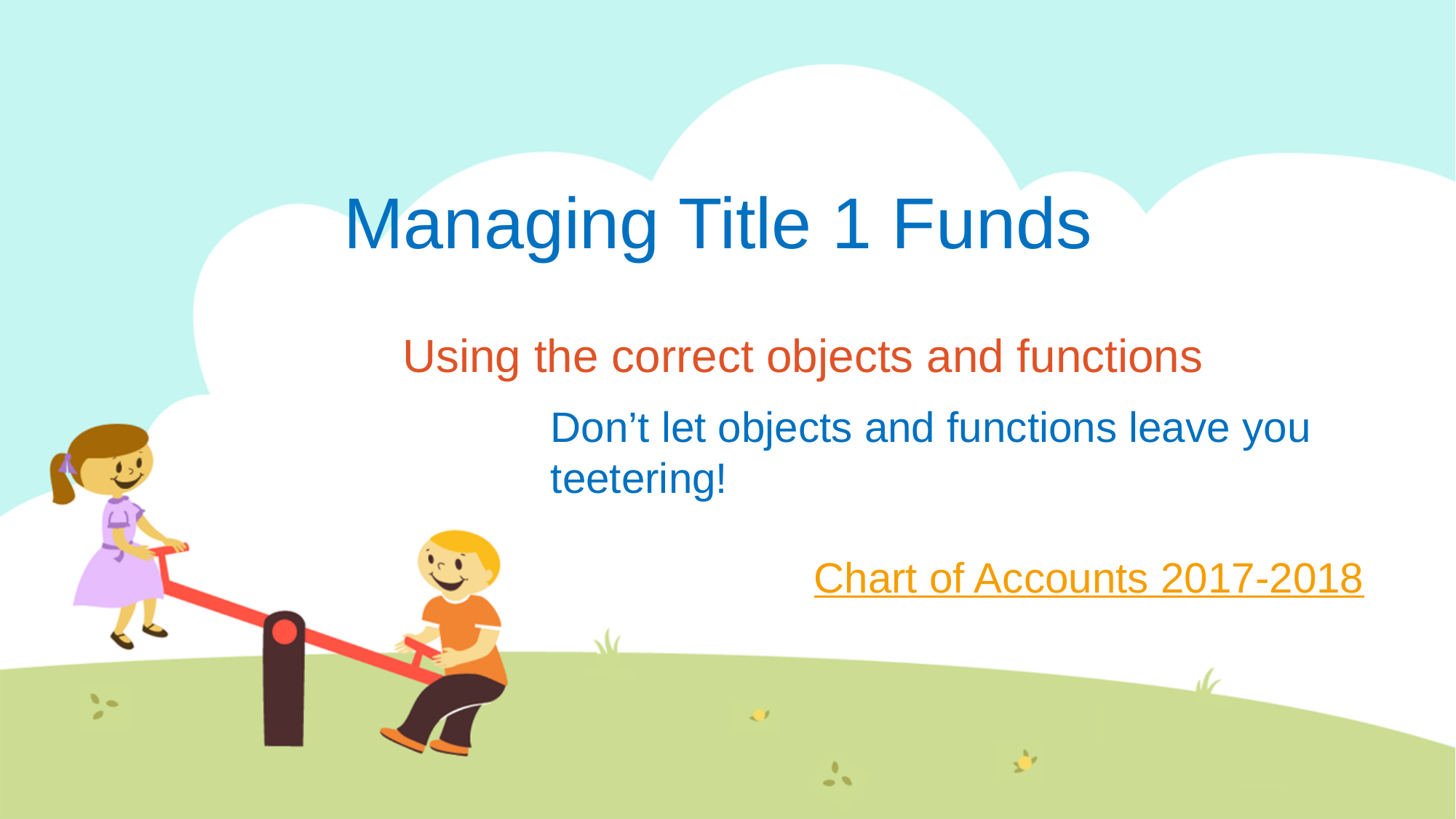

# Managing Title 1 Funds
Using the correct objects and functions
Don’t let objects and functions leave you teetering!
Chart of Accounts 2017-2018